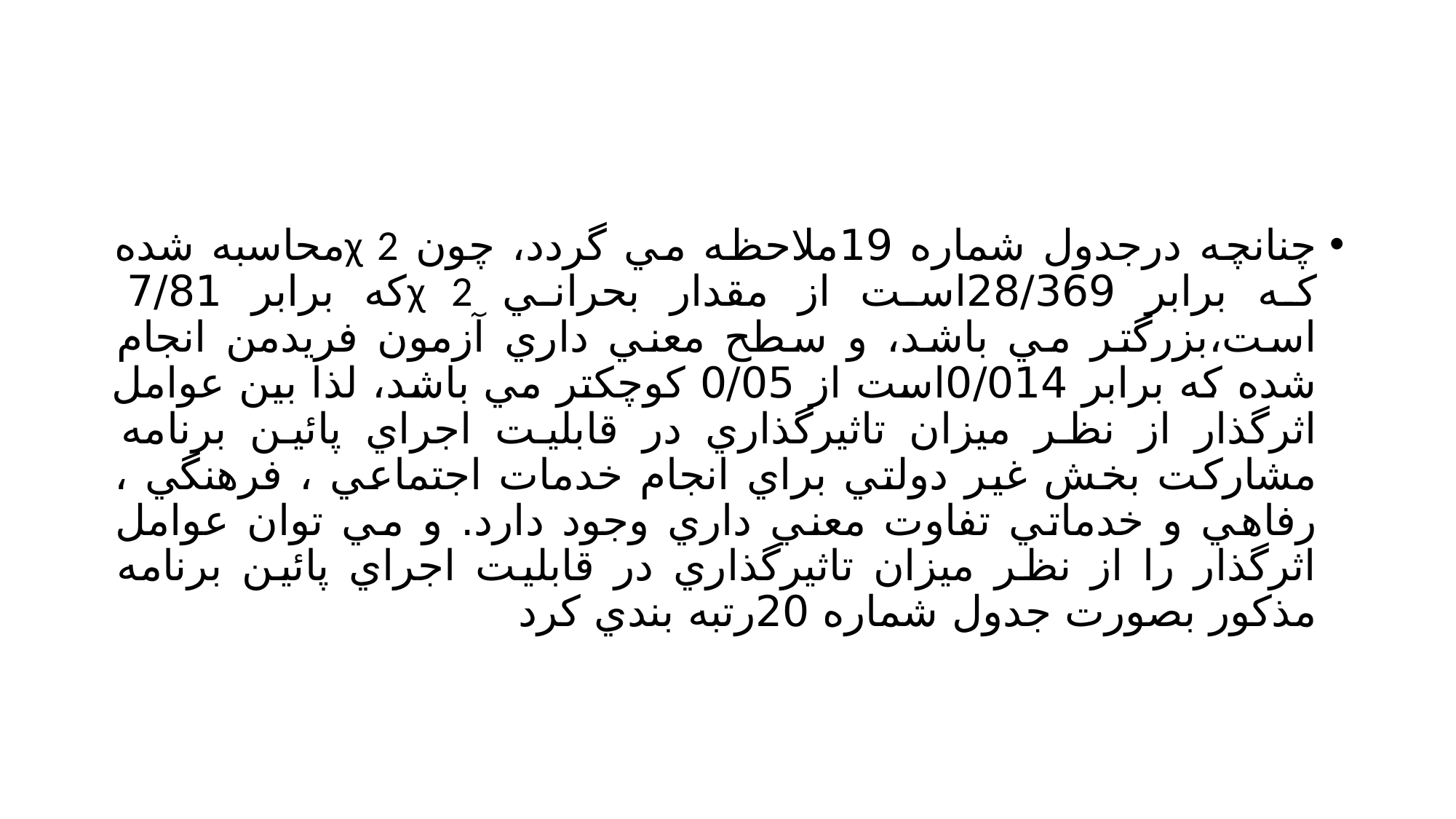

#
چنانچه درجدول شماره 19ملاحظه مي گردد، چون χ 2محاسبه شده كه برابر 28/369است از مقدار بحراني χ 2كه برابر 7/81 است،بزرگتر مي باشد، و سطح معني داري آزمون فريدمن انجام شده كه برابر 0/014است از 0/05 كوچكتر مي باشد، لذا بين عوامل اثرگذار از نظر ميزان تاثيرگذاري در قابليت اجراي پائين برنامه مشاركت بخش غير دولتي براي انجام خدمات اجتماعي ، فرهنگي ، رفاهي و خدماتي تفاوت معني داري وجود دارد. و مي توان عوامل اثرگذار را از نظر ميزان تاثيرگذاري در قابليت اجراي پائين برنامه مذكور بصورت جدول شماره 20رتبه بندي كرد